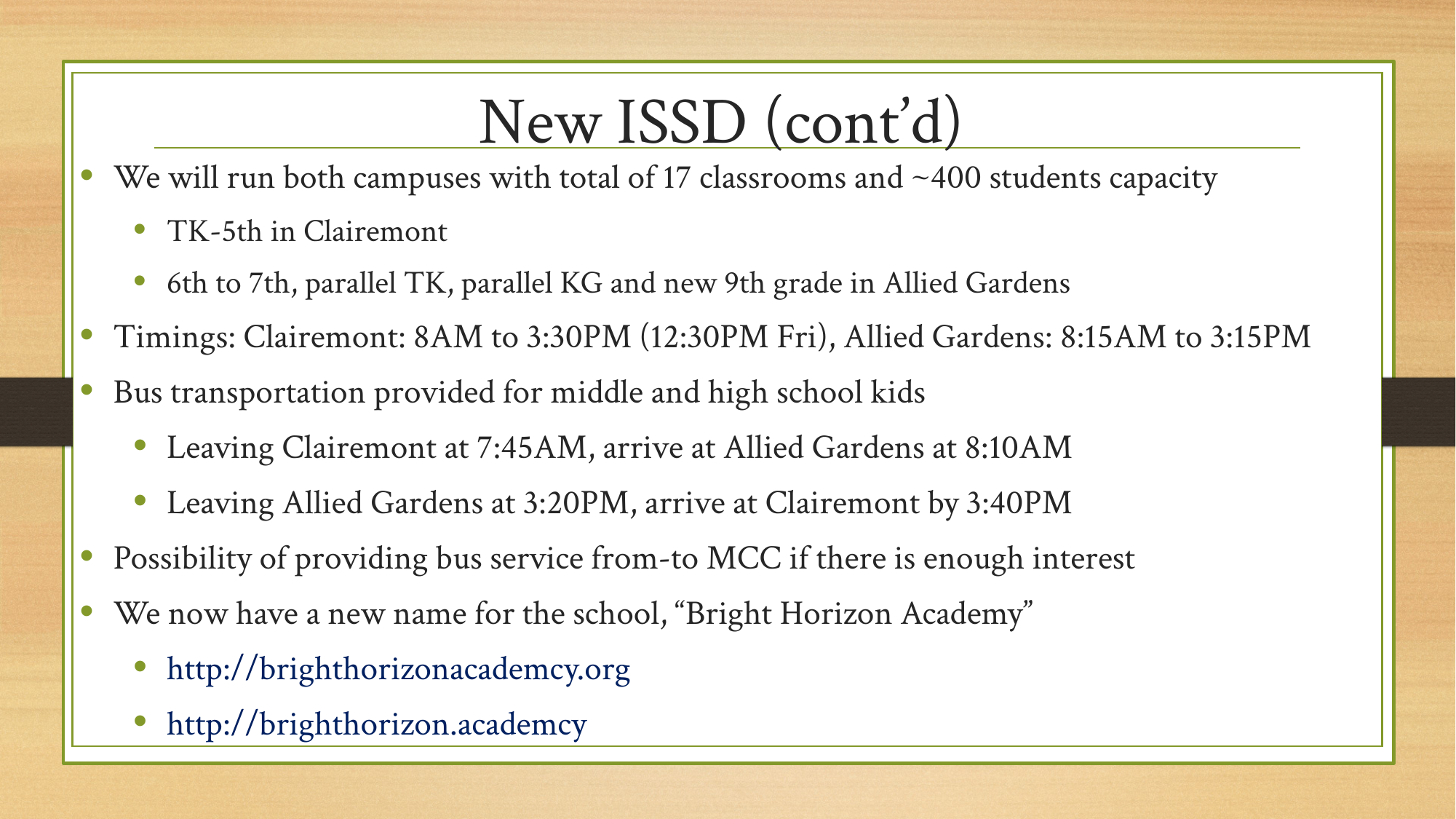

New ISSD (cont’d)
We will run both campuses with total of 17 classrooms and ~400 students capacity
TK-5th in Clairemont
6th to 7th, parallel TK, parallel KG and new 9th grade in Allied Gardens
Timings: Clairemont: 8AM to 3:30PM (12:30PM Fri), Allied Gardens: 8:15AM to 3:15PM
Bus transportation provided for middle and high school kids
Leaving Clairemont at 7:45AM, arrive at Allied Gardens at 8:10AM
Leaving Allied Gardens at 3:20PM, arrive at Clairemont by 3:40PM
Possibility of providing bus service from-to MCC if there is enough interest
We now have a new name for the school, “Bright Horizon Academy”
http://brighthorizonacademcy.org
http://brighthorizon.academcy